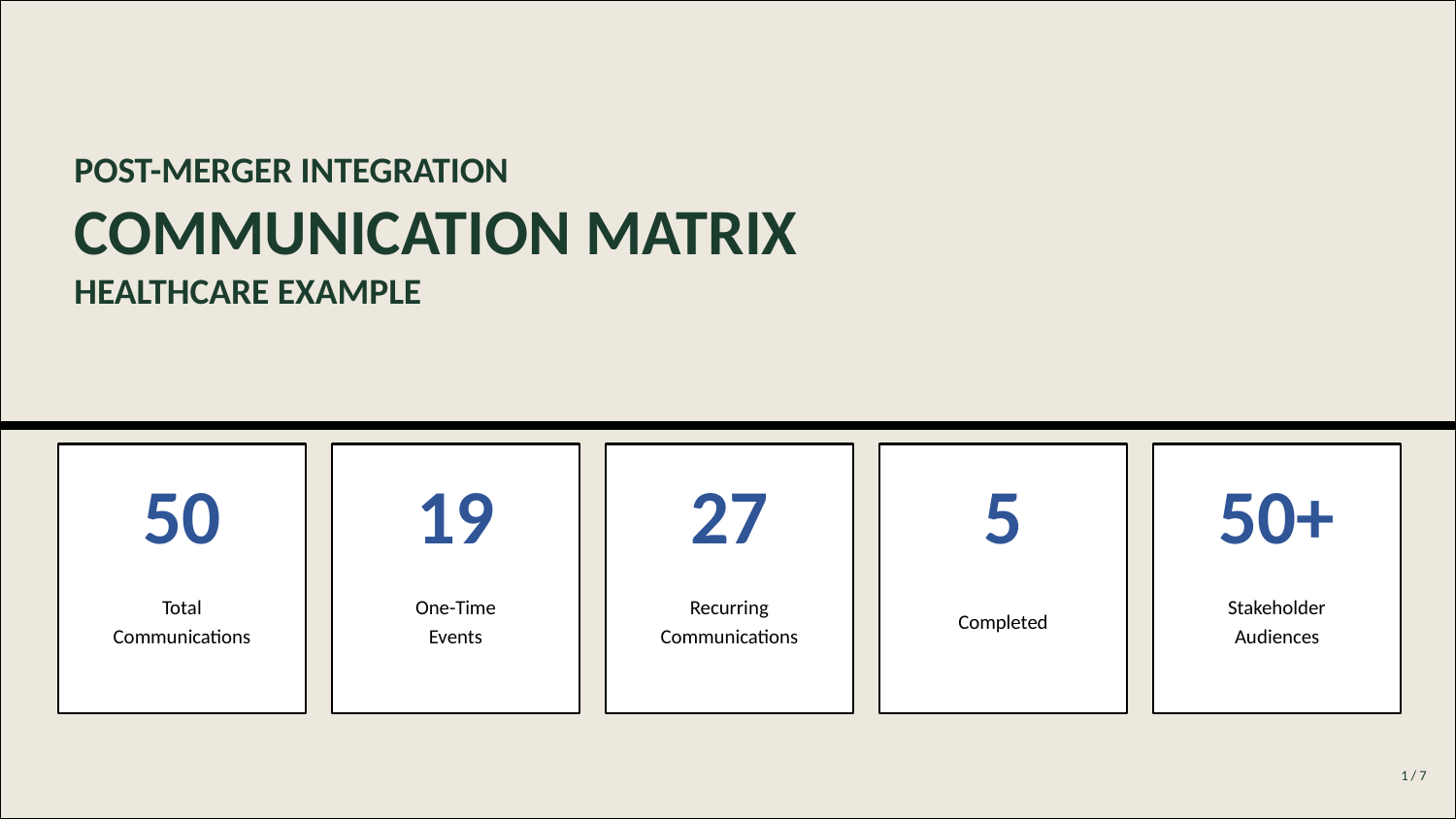

POST-MERGER INTEGRATION
COMMUNICATION MATRIX
HEALTHCARE EXAMPLE

50
19
27
5
50+
Total
Communications
One-Time
Events
Recurring
Communications
Completed
Stakeholder
Audiences
1 / 7